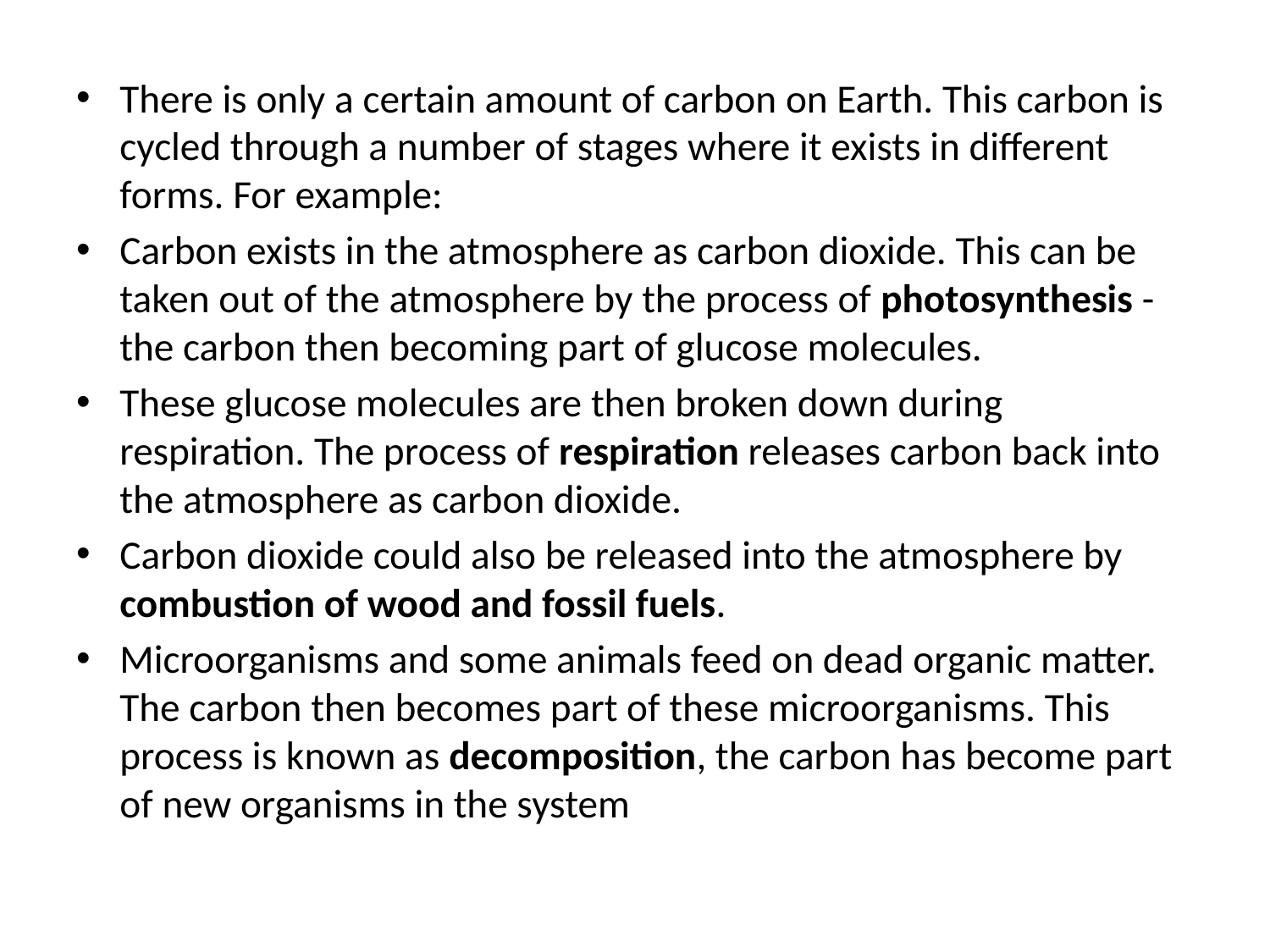

#
There is only a certain amount of carbon on Earth. This carbon is cycled through a number of stages where it exists in different forms. For example:
Carbon exists in the atmosphere as carbon dioxide. This can be taken out of the atmosphere by the process of photosynthesis - the carbon then becoming part of glucose molecules.
These glucose molecules are then broken down during respiration. The process of respiration releases carbon back into the atmosphere as carbon dioxide.
Carbon dioxide could also be released into the atmosphere by combustion of wood and fossil fuels.
Microorganisms and some animals feed on dead organic matter. The carbon then becomes part of these microorganisms. This process is known as decomposition, the carbon has become part of new organisms in the system